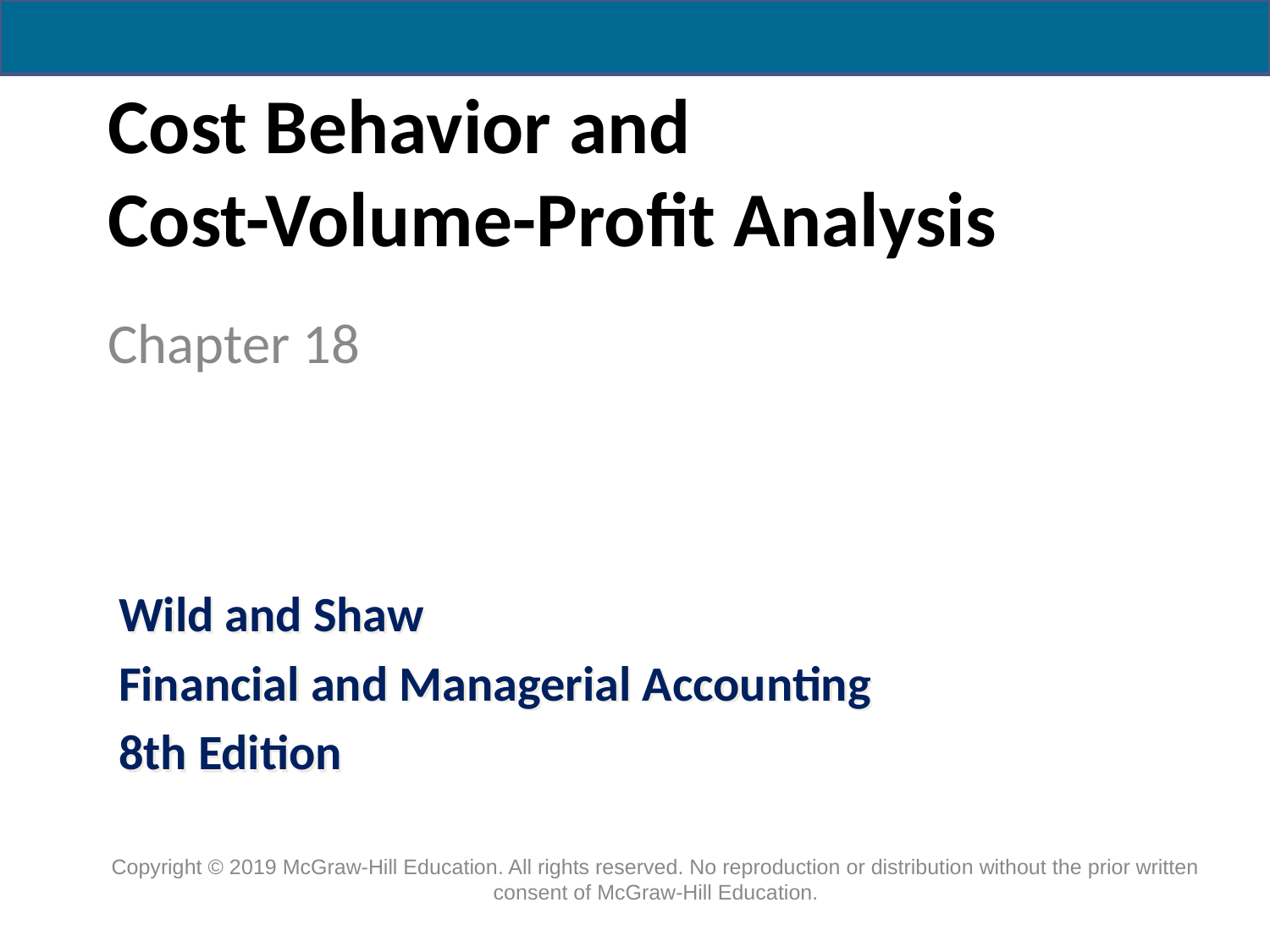

# Cost Behavior and Cost-Volume-Profit Analysis
Chapter 18

Wild and Shaw
Financial and Managerial Accounting
8th Edition

Copyright © 2019 McGraw-Hill Education. All rights reserved. No reproduction or distribution without the prior written consent of McGraw-Hill Education.